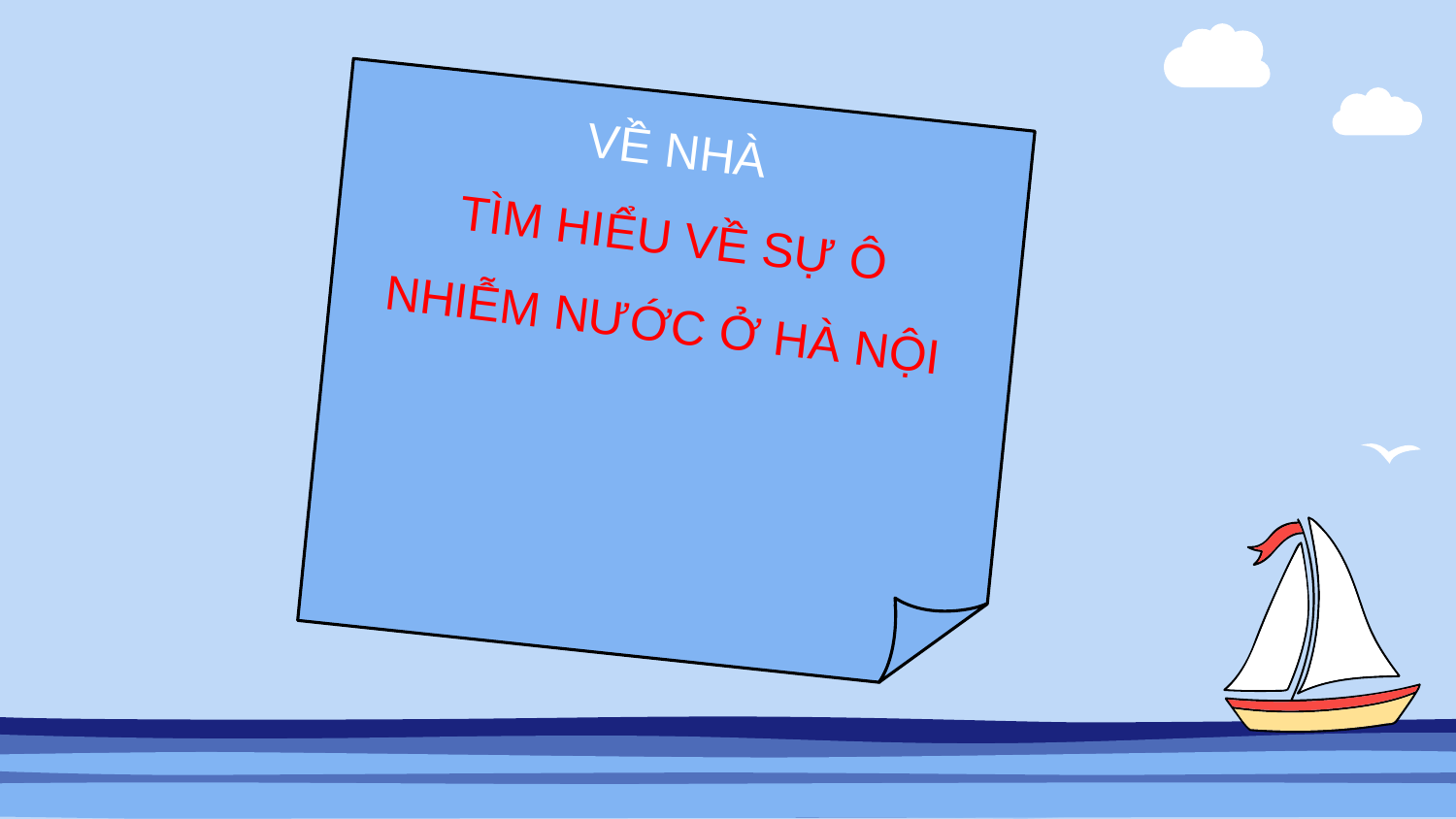

VỀ NHÀ
TÌM HIỂU VỀ SỰ Ô NHIỄM NƯỚC Ở HÀ NỘI